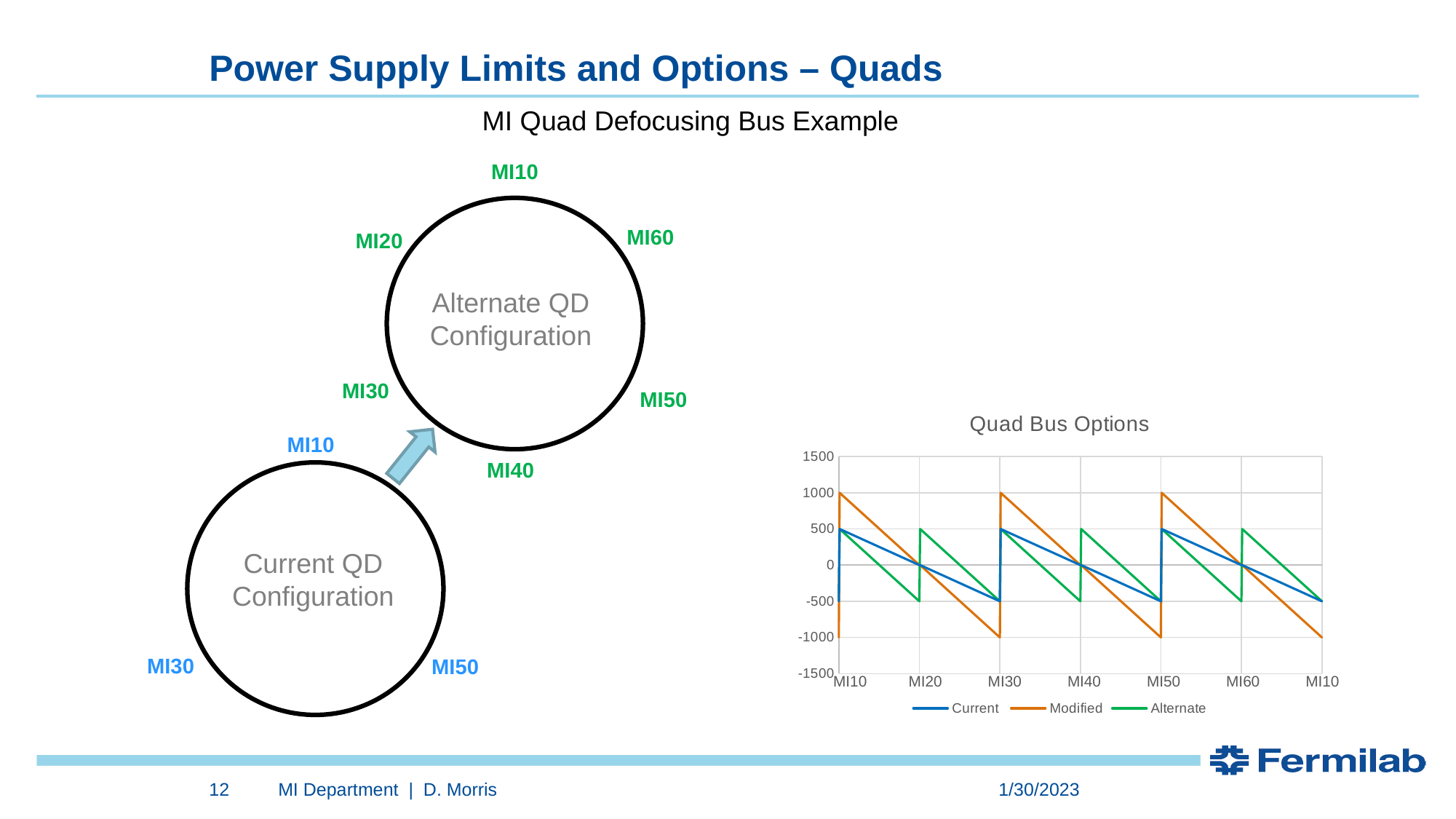

Power Supply Limits and Options – Quads
MI Quad Defocusing Bus Example

MI10

MI60
MI20
Alternate QD
Configuration
MI30
MI50

### Chart: Quad Bus Options

| Category | Current  | Modified | Alternate |
|---|---|---|---|
MI10

MI40

Current QD
Configuration

MI30
MI50
MI10          MI20           MI30           MI40           MI50           MI60           MI10
12
MI Department  |  D. Morris
1/30/2023